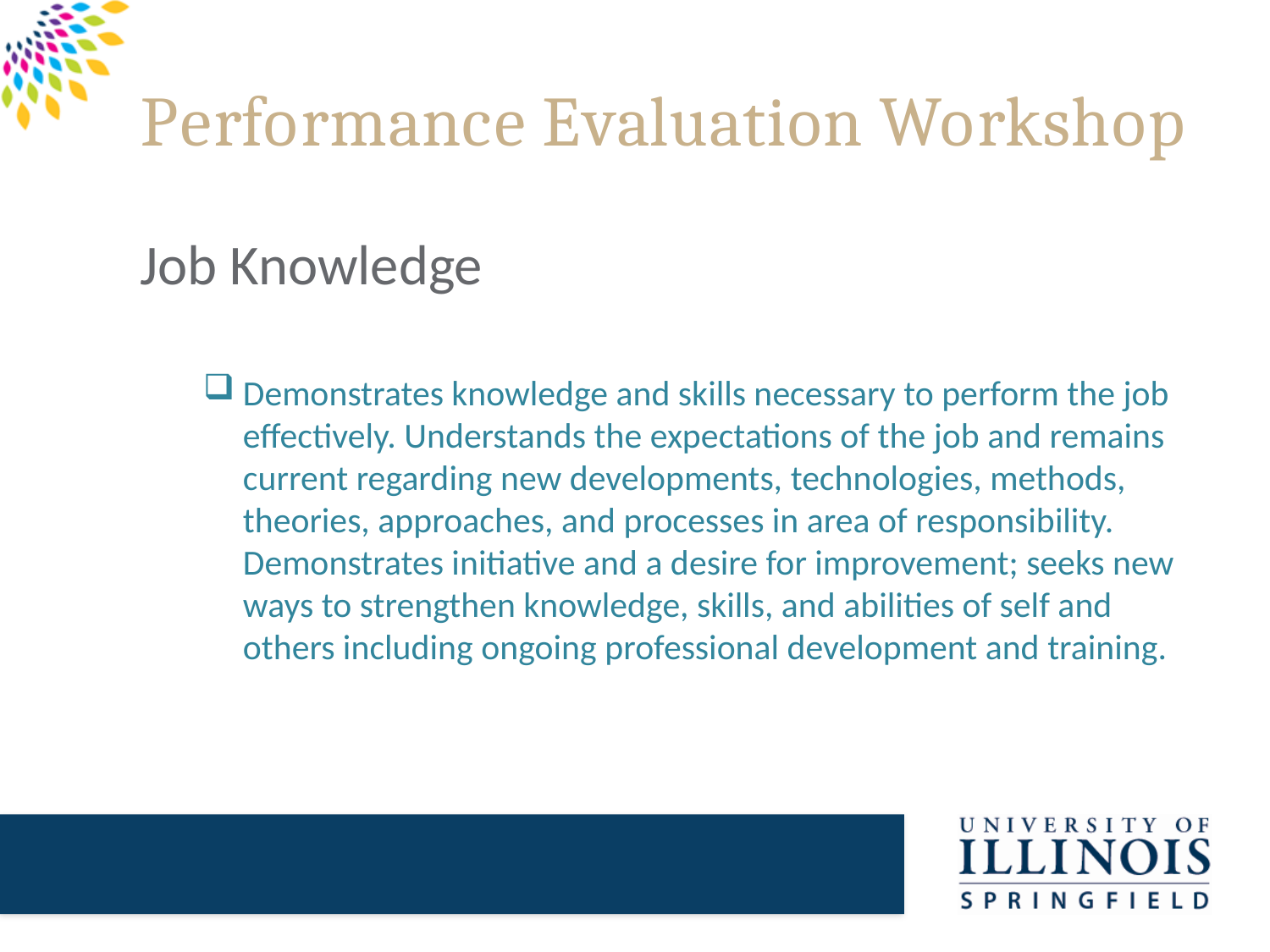

# Performance Evaluation Workshop
Job Knowledge

Demonstrates knowledge and skills necessary to perform the job effectively. Understands the expectations of the job and remains current regarding new developments, technologies, methods, theories, approaches, and processes in area of responsibility. Demonstrates initiative and a desire for improvement; seeks new ways to strengthen knowledge, skills, and abilities of self and others including ongoing professional development and training.